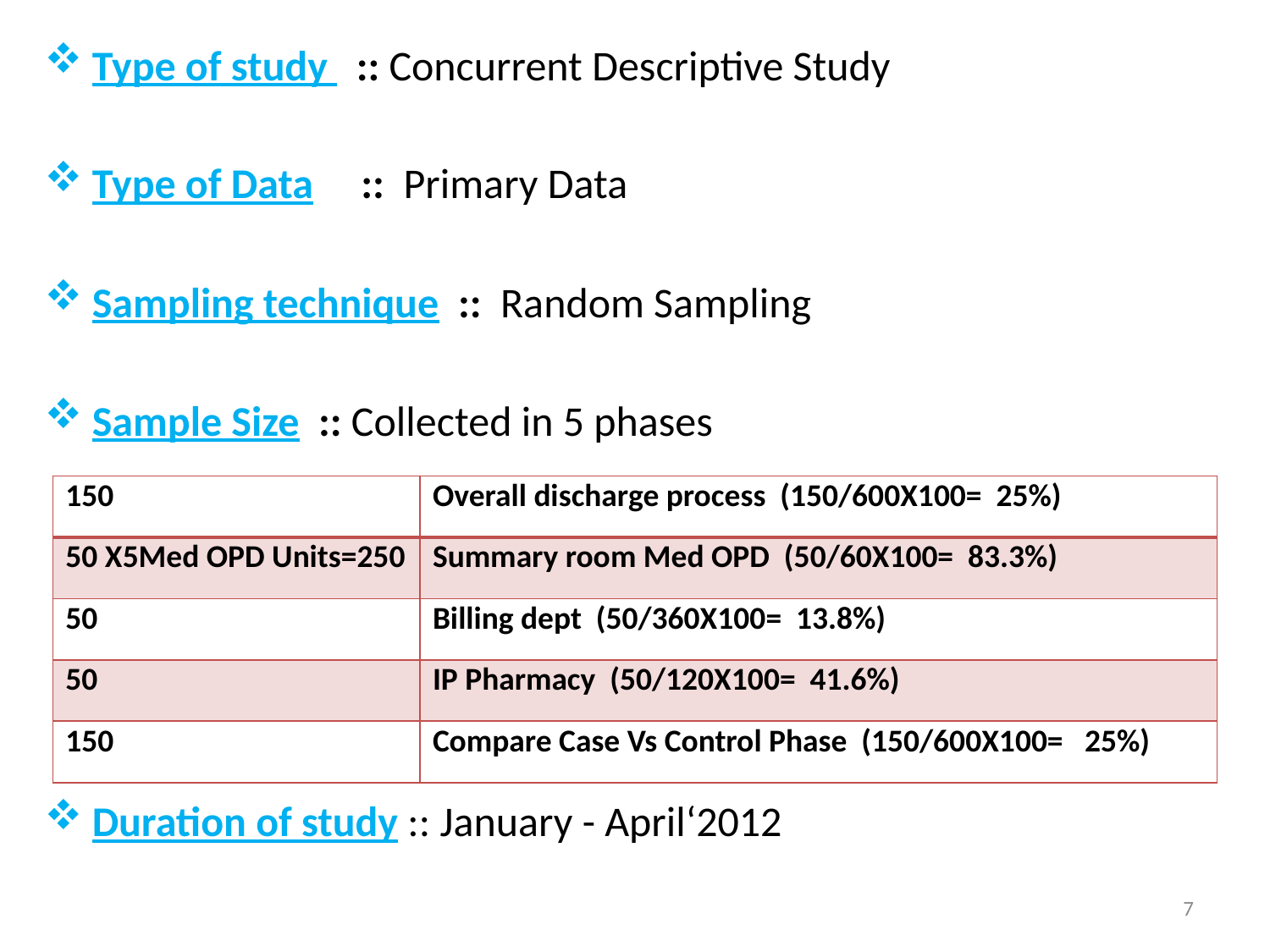

Type of study   :: Concurrent Descriptive Study

Type of Data     ::  Primary Data

Sampling technique  ::  Random Sampling

Sample Size  :: Collected in 5 phases

Duration of study :: January - April‘2012

| 150 | Overall discharge process (150/600X100= 25%) |
| --- | --- |
| 50 X5Med OPD Units=250 | Summary room Med OPD (50/60X100= 83.3%) |
| 50 | Billing dept (50/360X100= 13.8%) |
| 50 | IP Pharmacy (50/120X100= 41.6%) |
| 150 | Compare Case Vs Control Phase (150/600X100= 25%) |
7